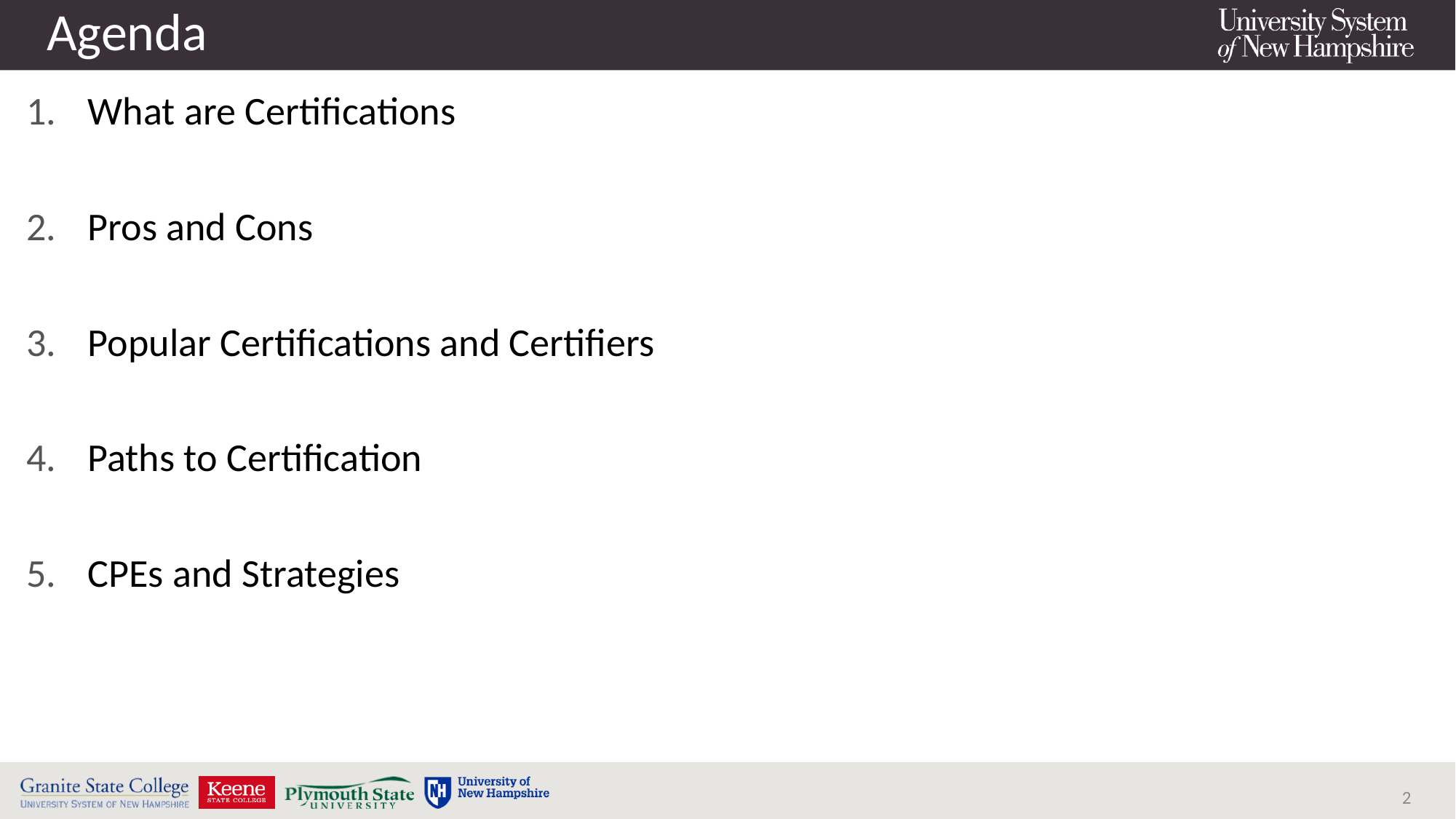

# Agenda
What are Certifications

Pros and Cons

Popular Certifications and Certifiers

Paths to Certification

CPEs and Strategies
2